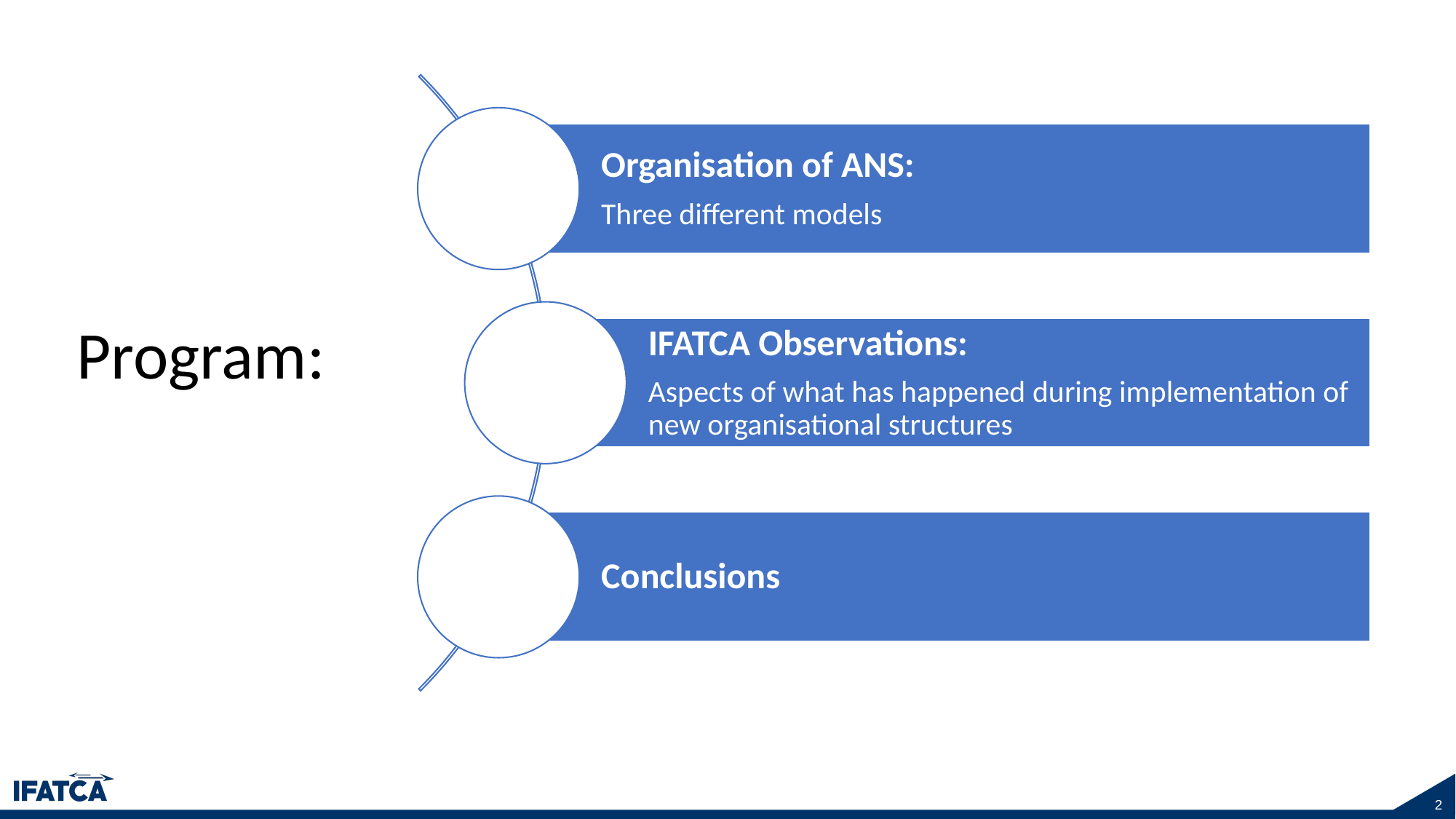

Organisation of ANS:
Three different models
IFATCA Observations:
Aspects of what has happened during implementation of new organisational structures
Conclusions
# Program:

2